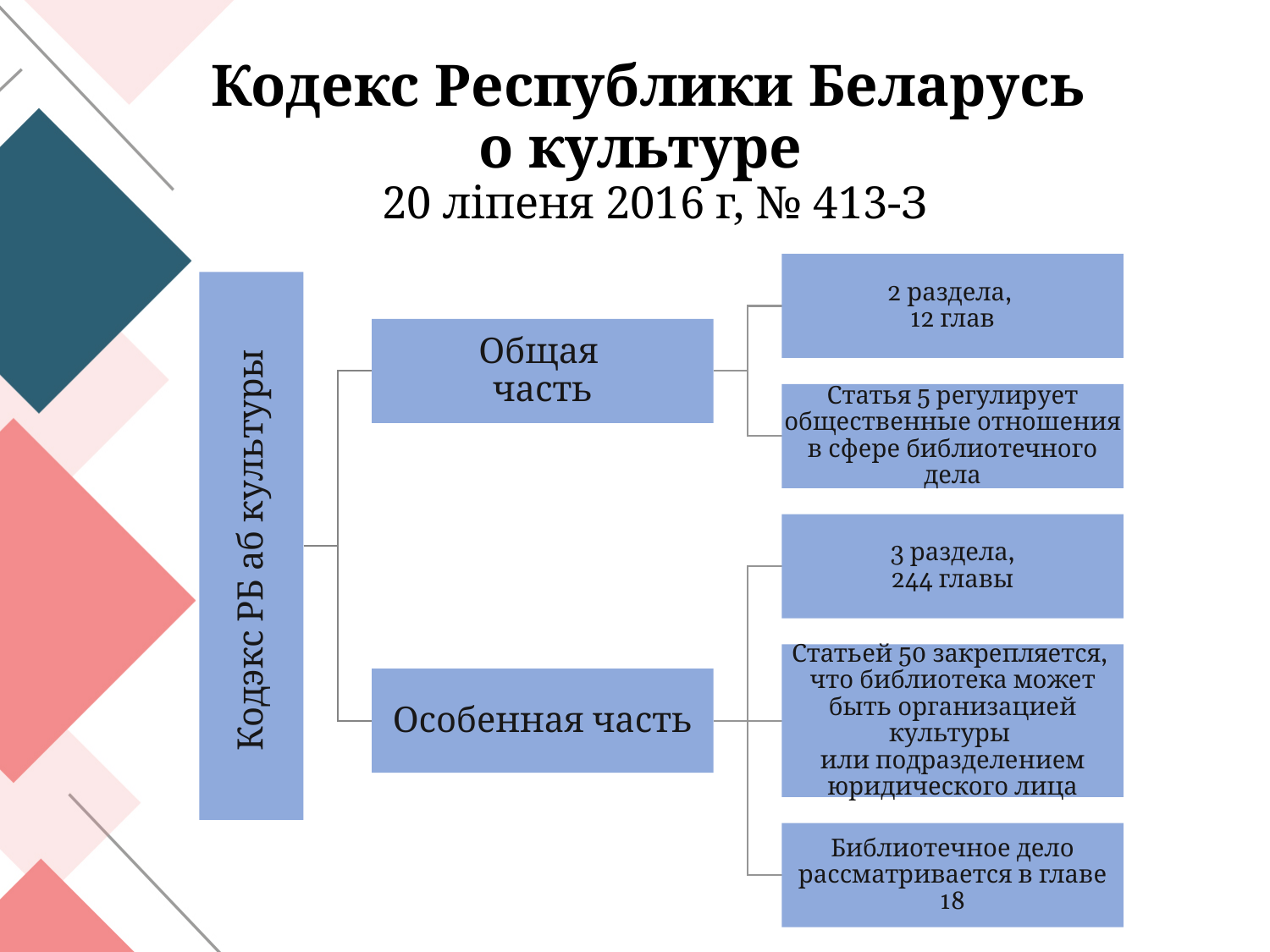

# Кодекс Республики Беларусь о культуре 20 ліпеня 2016 г, № 413-З

Кодэкс РБ аб культуры
Общая
часть
2 раздела,
12 глав
Статья 5 регулирует общественные отношения в сфере библиотечного дела
Особенная часть
3 раздела,
244 главы
Статьей 50 закрепляется,
что библиотека может быть организацией культуры
или подразделением юридического лица
Библиотечное дело рассматривается в главе 18